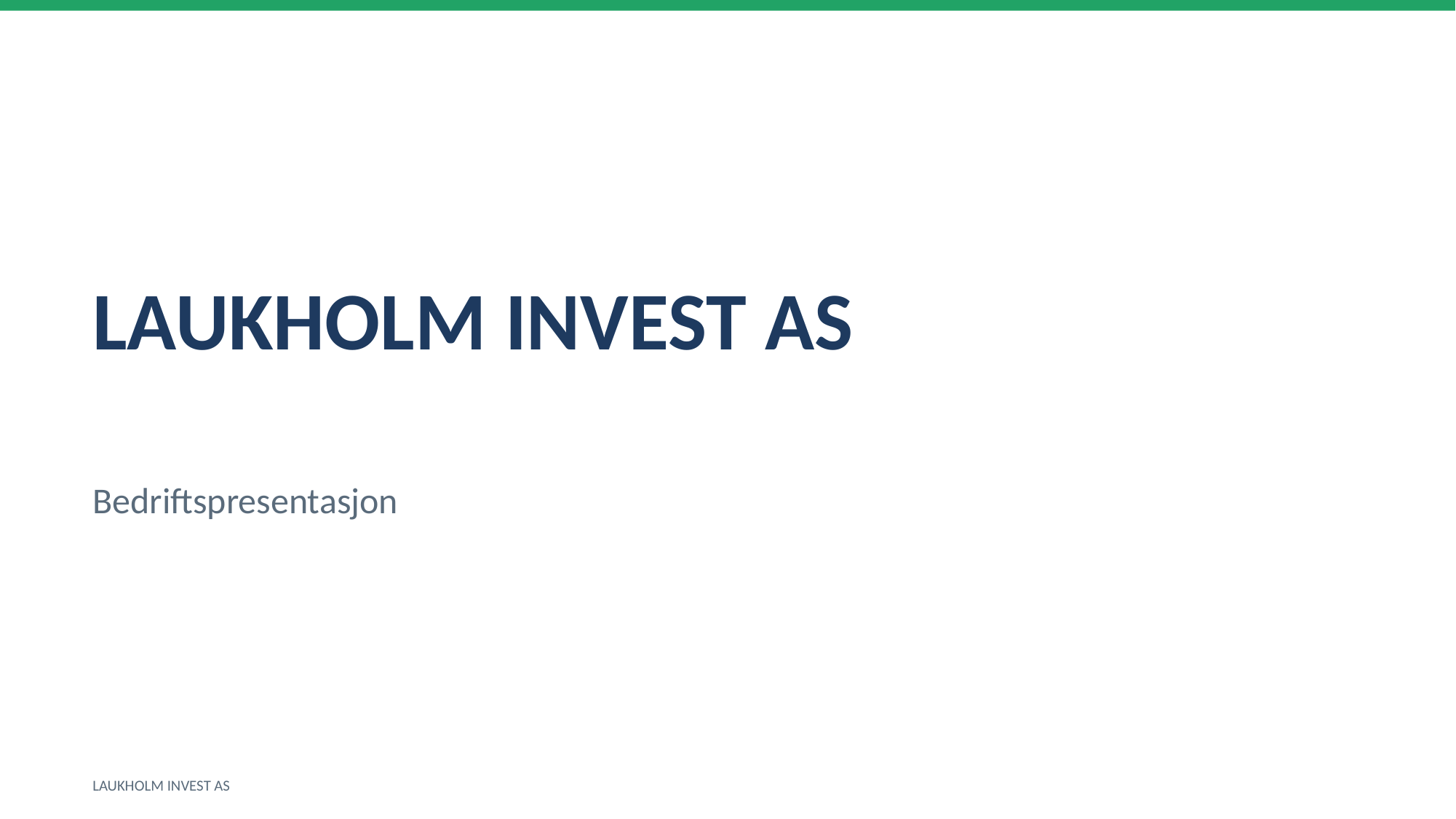

LAUKHOLM INVEST AS
Bedriftspresentasjon
LAUKHOLM INVEST AS